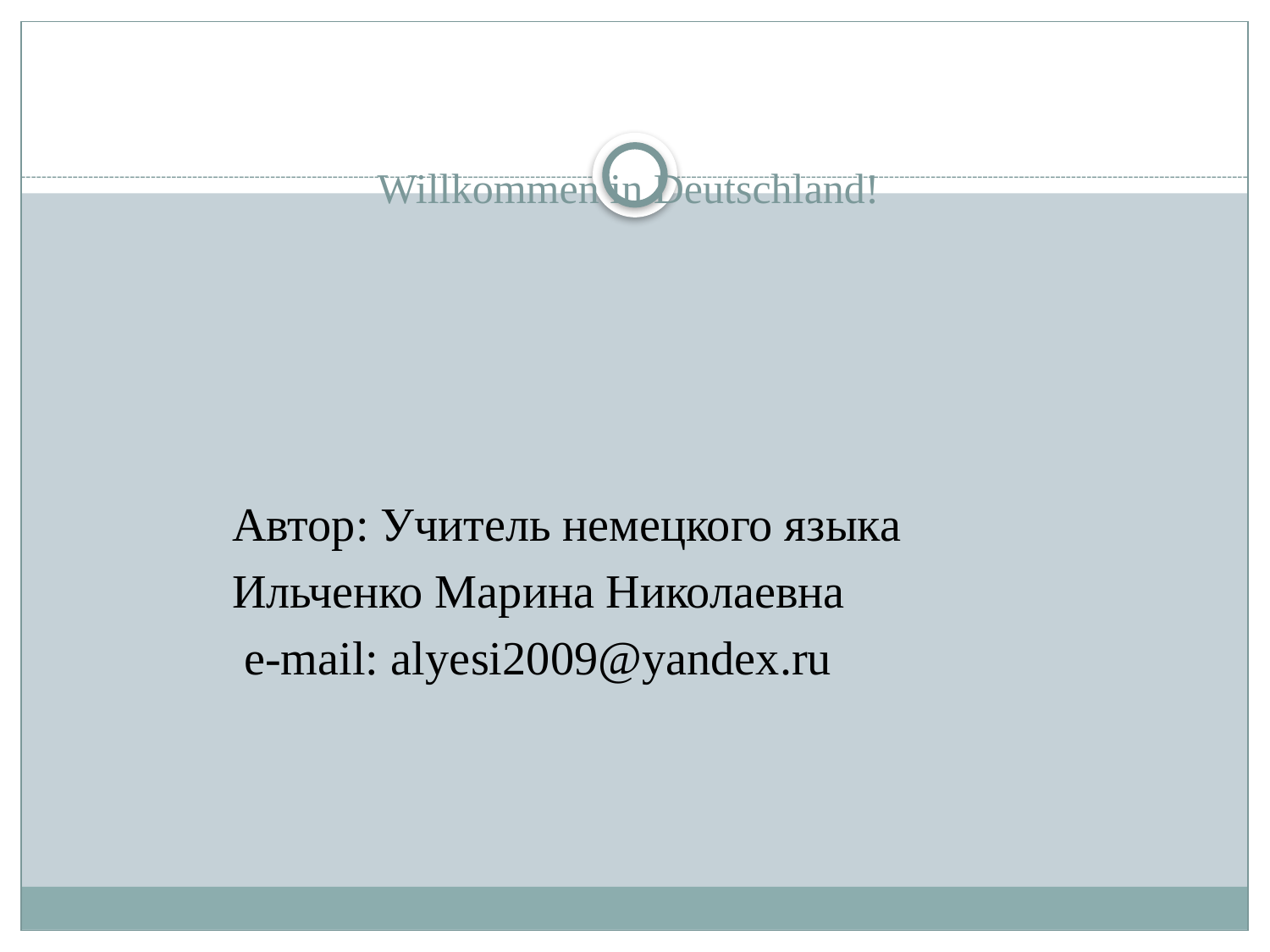

# Willkommen in Deutschland!

               Автор: Учитель немецкого языка
               Ильченко Марина Николаевна
                e-mail: alyesi2009@yandex.ru